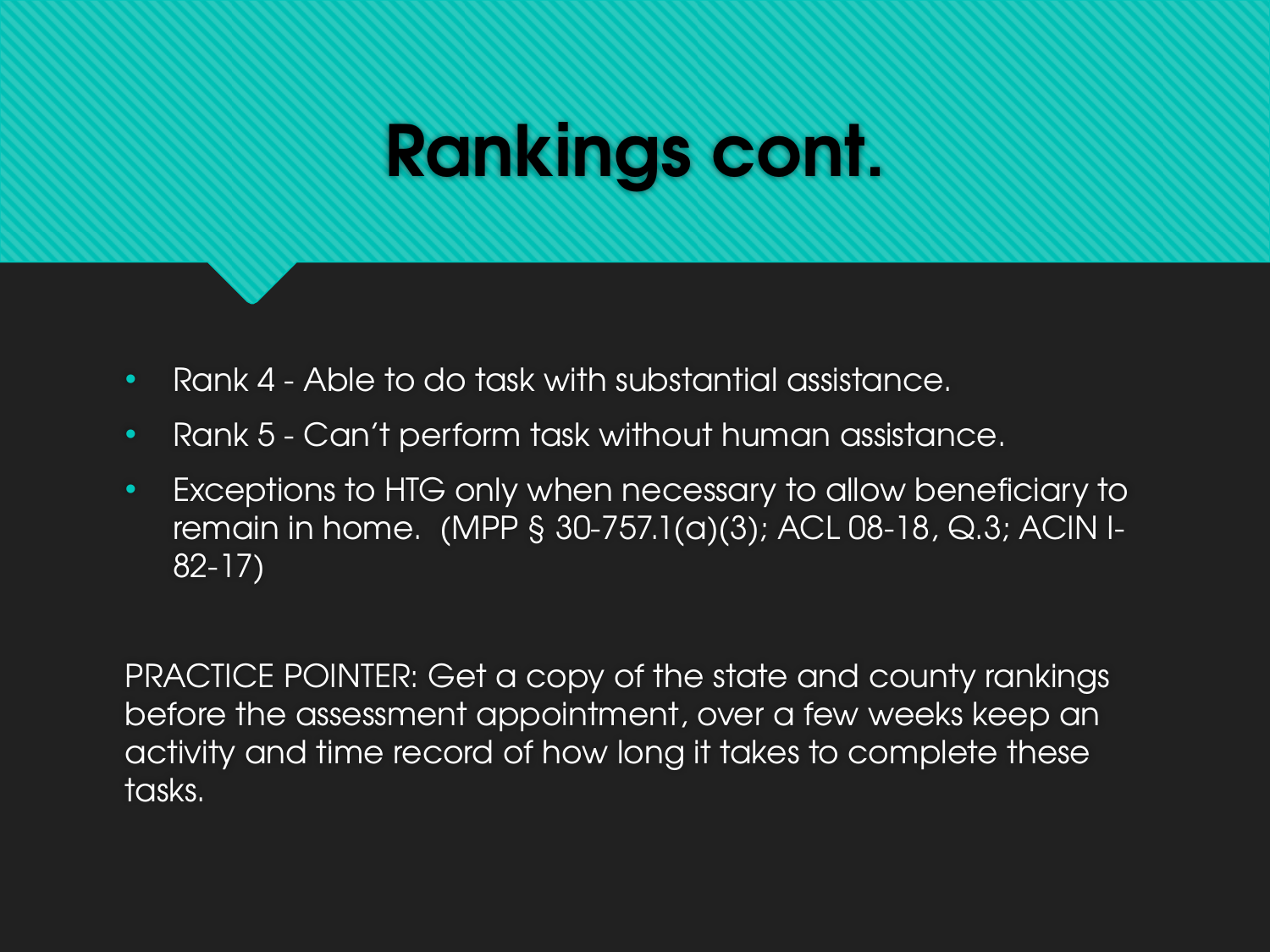

# Rankings cont.
Rank 4 - Able to do task with substantial assistance.
Rank 5 - Can’t perform task without human assistance.
Exceptions to HTG only when necessary to allow beneficiary to remain in home.  (MPP § 30-757.1(a)(3); ACL 08-18, Q.3; ACIN I-82-17)

PRACTICE POINTER: Get a copy of the state and county rankings before the assessment appointment, over a few weeks keep an activity and time record of how long it takes to complete these tasks.